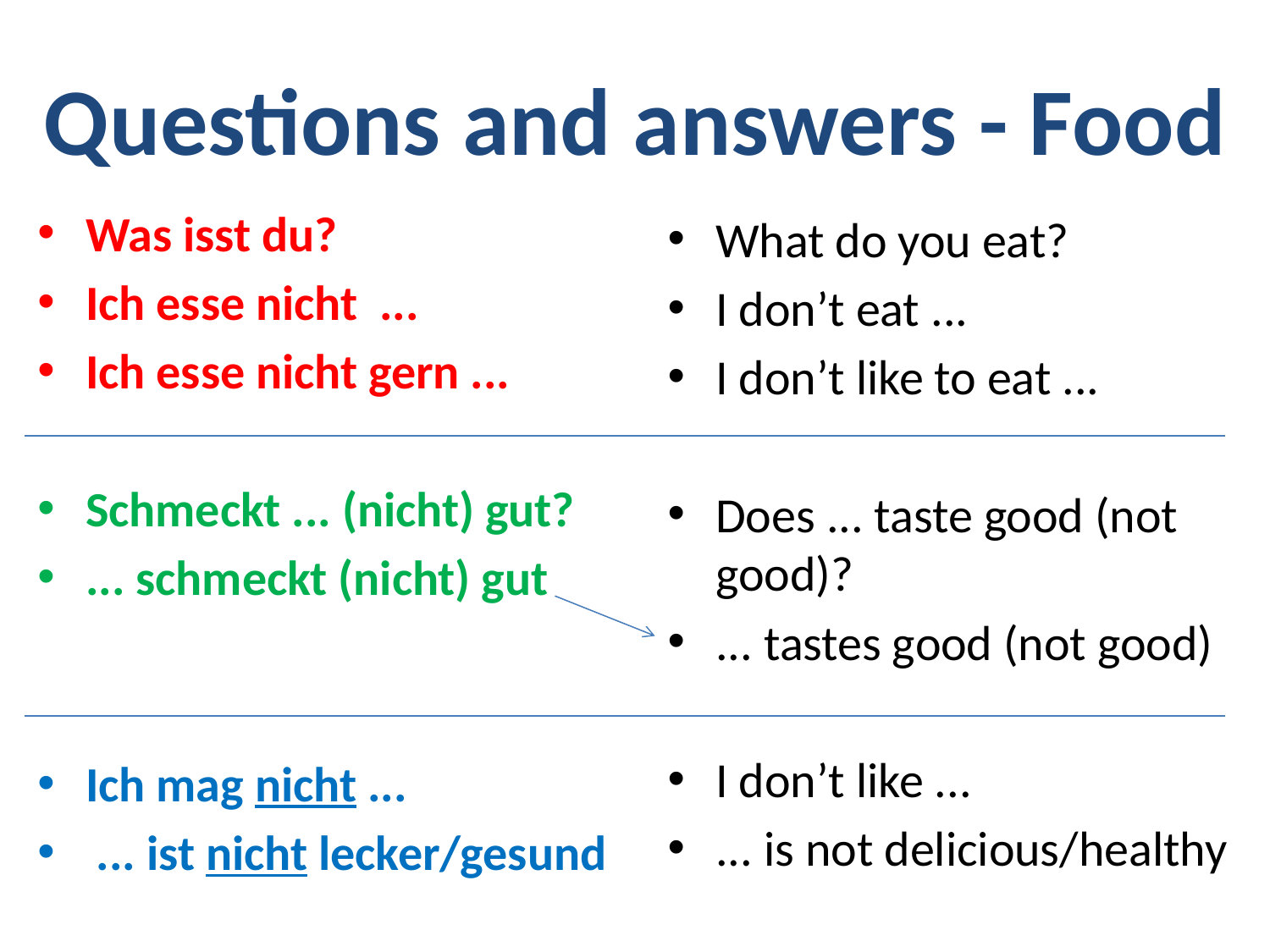

# Questions and answers - Food
Was isst du?
Ich esse nicht  ...
Ich esse nicht gern ...

Schmeckt ... (nicht) gut?
... schmeckt (nicht) gut

Ich mag nicht ...
 ... ist nicht lecker/gesund
What do you eat?
I don’t eat ...
I don’t like to eat ...

Does ... taste good (not good)?
... tastes good (not good)

I don’t like ...
... is not delicious/healthy